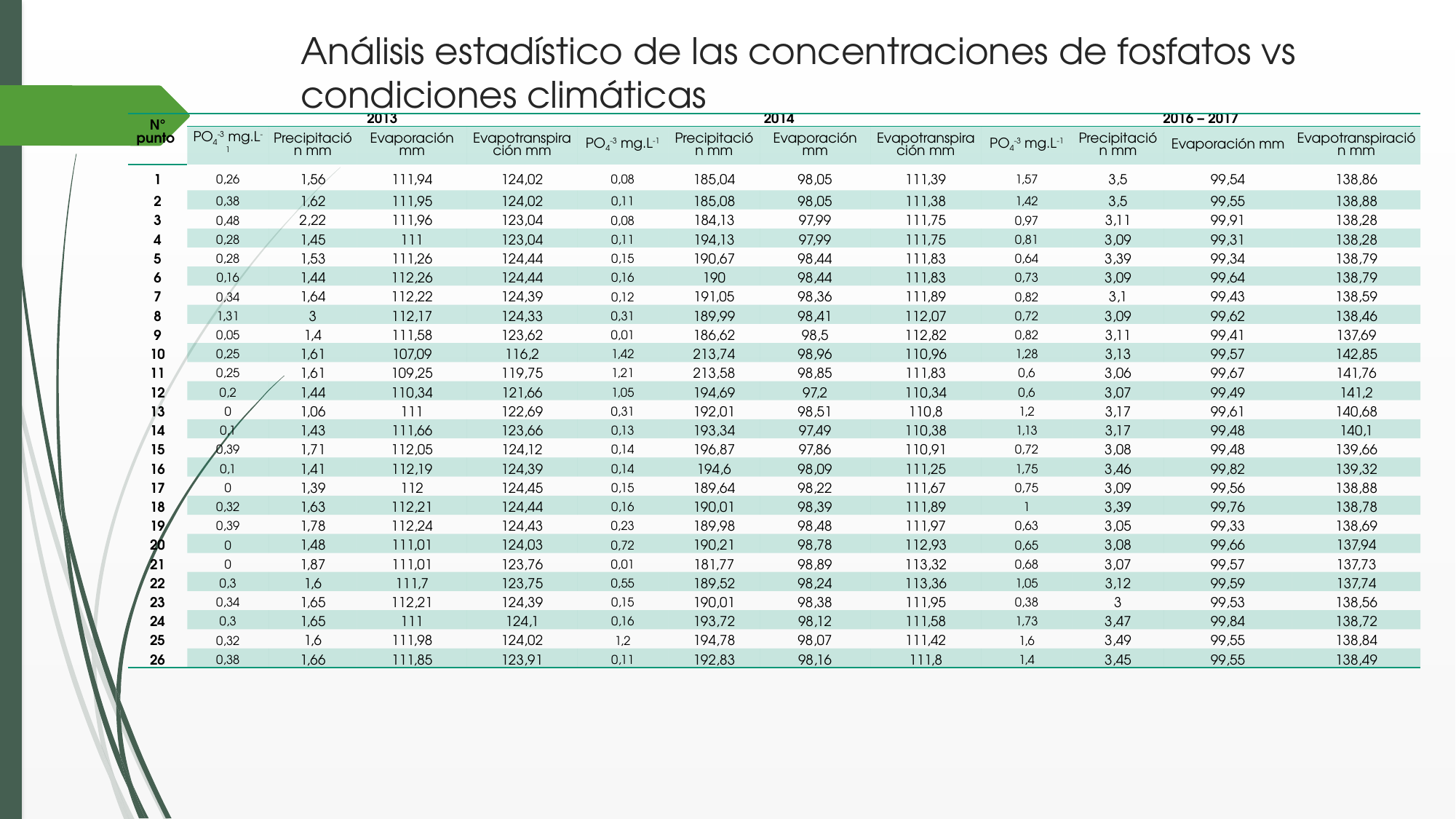

# Análisis estadístico de las concentraciones de fosfatos vs condiciones climáticas
| N° punto | 2013 |  |  |  | 2014 |  |  |  | 2016 – 2017 |  |  |  |
| --- | --- | --- | --- | --- | --- | --- | --- | --- | --- | --- | --- | --- |
|  | PO4-3 mg.L-1 | Precipitación mm | Evaporación mm | Evapotranspiración mm | PO4-3 mg.L-1 | Precipitación mm | Evaporación mm | Evapotranspiración mm | PO4-3 mg.L-1 | Precipitación mm | Evaporación mm | Evapotranspiración mm |
| 1 | 0,26 | 1,56 | 111,94 | 124,02 | 0,08 | 185,04 | 98,05 | 111,39 | 1,57 | 3,5 | 99,54 | 138,86 |
| 2 | 0,38 | 1,62 | 111,95 | 124,02 | 0,11 | 185,08 | 98,05 | 111,38 | 1,42 | 3,5 | 99,55 | 138,88 |
| 3 | 0,48 | 2,22 | 111,96 | 123,04 | 0,08 | 184,13 | 97,99 | 111,75 | 0,97 | 3,11 | 99,91 | 138,28 |
| 4 | 0,28 | 1,45 | 111 | 123,04 | 0,11 | 194,13 | 97,99 | 111,75 | 0,81 | 3,09 | 99,31 | 138,28 |
| 5 | 0,28 | 1,53 | 111,26 | 124,44 | 0,15 | 190,67 | 98,44 | 111,83 | 0,64 | 3,39 | 99,34 | 138,79 |
| 6 | 0,16 | 1,44 | 112,26 | 124,44 | 0,16 | 190 | 98,44 | 111,83 | 0,73 | 3,09 | 99,64 | 138,79 |
| 7 | 0,34 | 1,64 | 112,22 | 124,39 | 0,12 | 191,05 | 98,36 | 111,89 | 0,82 | 3,1 | 99,43 | 138,59 |
| 8 | 1,31 | 3 | 112,17 | 124,33 | 0,31 | 189,99 | 98,41 | 112,07 | 0,72 | 3,09 | 99,62 | 138,46 |
| 9 | 0,05 | 1,4 | 111,58 | 123,62 | 0,01 | 186,62 | 98,5 | 112,82 | 0,82 | 3,11 | 99,41 | 137,69 |
| 10 | 0,25 | 1,61 | 107,09 | 116,2 | 1,42 | 213,74 | 98,96 | 110,96 | 1,28 | 3,13 | 99,57 | 142,85 |
| 11 | 0,25 | 1,61 | 109,25 | 119,75 | 1,21 | 213,58 | 98,85 | 111,83 | 0,6 | 3,06 | 99,67 | 141,76 |
| 12 | 0,2 | 1,44 | 110,34 | 121,66 | 1,05 | 194,69 | 97,2 | 110,34 | 0,6 | 3,07 | 99,49 | 141,2 |
| 13 | 0 | 1,06 | 111 | 122,69 | 0,31 | 192,01 | 98,51 | 110,8 | 1,2 | 3,17 | 99,61 | 140,68 |
| 14 | 0,1 | 1,43 | 111,66 | 123,66 | 0,13 | 193,34 | 97,49 | 110,38 | 1,13 | 3,17 | 99,48 | 140,1 |
| 15 | 0,39 | 1,71 | 112,05 | 124,12 | 0,14 | 196,87 | 97,86 | 110,91 | 0,72 | 3,08 | 99,48 | 139,66 |
| 16 | 0,1 | 1,41 | 112,19 | 124,39 | 0,14 | 194,6 | 98,09 | 111,25 | 1,75 | 3,46 | 99,82 | 139,32 |
| 17 | 0 | 1,39 | 112 | 124,45 | 0,15 | 189,64 | 98,22 | 111,67 | 0,75 | 3,09 | 99,56 | 138,88 |
| 18 | 0,32 | 1,63 | 112,21 | 124,44 | 0,16 | 190,01 | 98,39 | 111,89 | 1 | 3,39 | 99,76 | 138,78 |
| 19 | 0,39 | 1,78 | 112,24 | 124,43 | 0,23 | 189,98 | 98,48 | 111,97 | 0,63 | 3,05 | 99,33 | 138,69 |
| 20 | 0 | 1,48 | 111,01 | 124,03 | 0,72 | 190,21 | 98,78 | 112,93 | 0,65 | 3,08 | 99,66 | 137,94 |
| 21 | 0 | 1,87 | 111,01 | 123,76 | 0,01 | 181,77 | 98,89 | 113,32 | 0,68 | 3,07 | 99,57 | 137,73 |
| 22 | 0,3 | 1,6 | 111,7 | 123,75 | 0,55 | 189,52 | 98,24 | 113,36 | 1,05 | 3,12 | 99,59 | 137,74 |
| 23 | 0,34 | 1,65 | 112,21 | 124,39 | 0,15 | 190,01 | 98,38 | 111,95 | 0,38 | 3 | 99,53 | 138,56 |
| 24 | 0,3 | 1,65 | 111 | 124,1 | 0,16 | 193,72 | 98,12 | 111,58 | 1,73 | 3,47 | 99,84 | 138,72 |
| 25 | 0,32 | 1,6 | 111,98 | 124,02 | 1,2 | 194,78 | 98,07 | 111,42 | 1,6 | 3,49 | 99,55 | 138,84 |
| 26 | 0,38 | 1,66 | 111,85 | 123,91 | 0,11 | 192,83 | 98,16 | 111,8 | 1,4 | 3,45 | 99,55 | 138,49 |